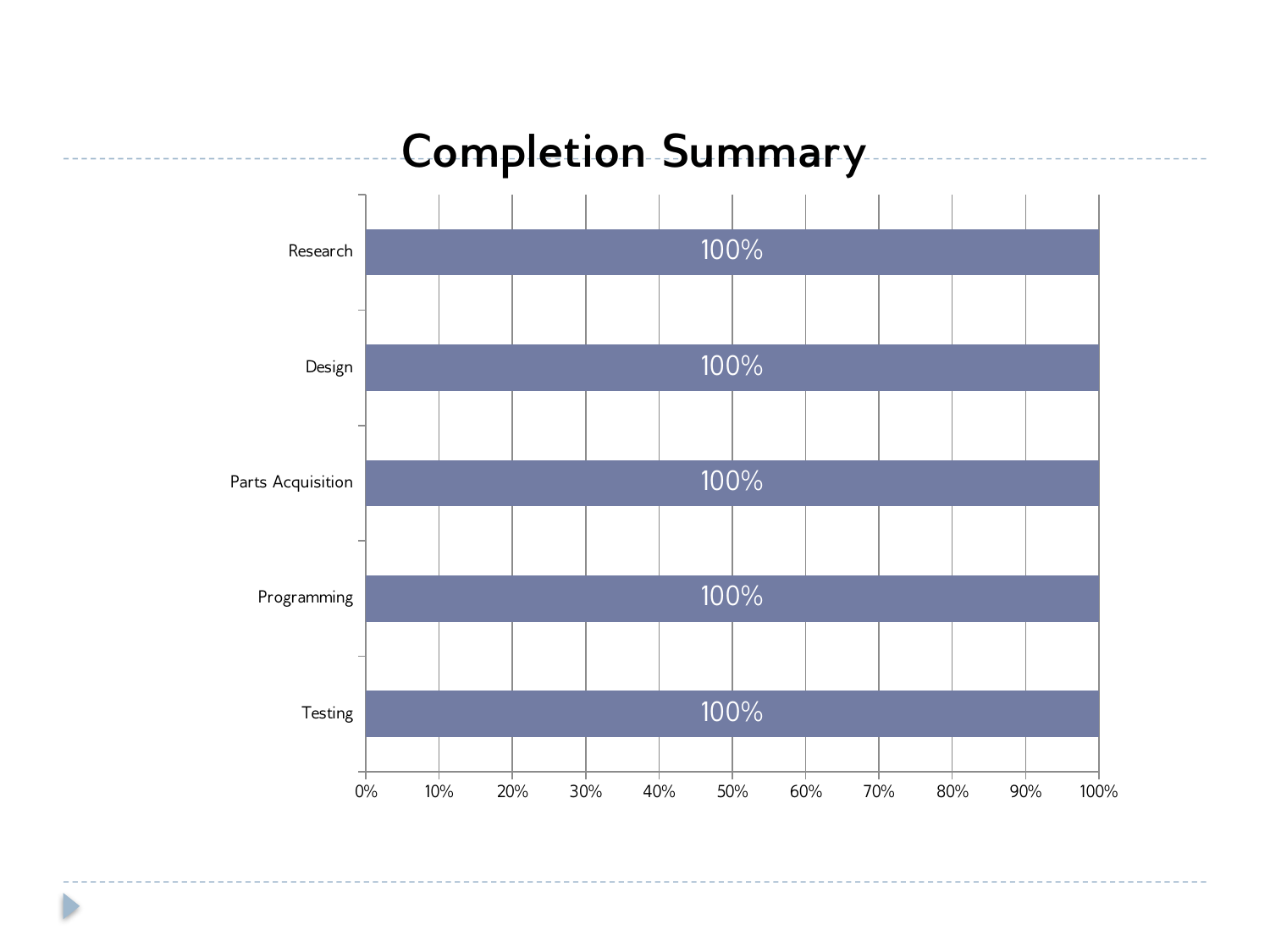

### Chart: Completion Summary

| Category |  |
|---|---|
| Testing | 0.1 |
| Programming | 0.30000000000000027 |
| Parts Acquisition | 0.5 |
| Design | 0.8500000000000025 |
| Research | 0.9 |